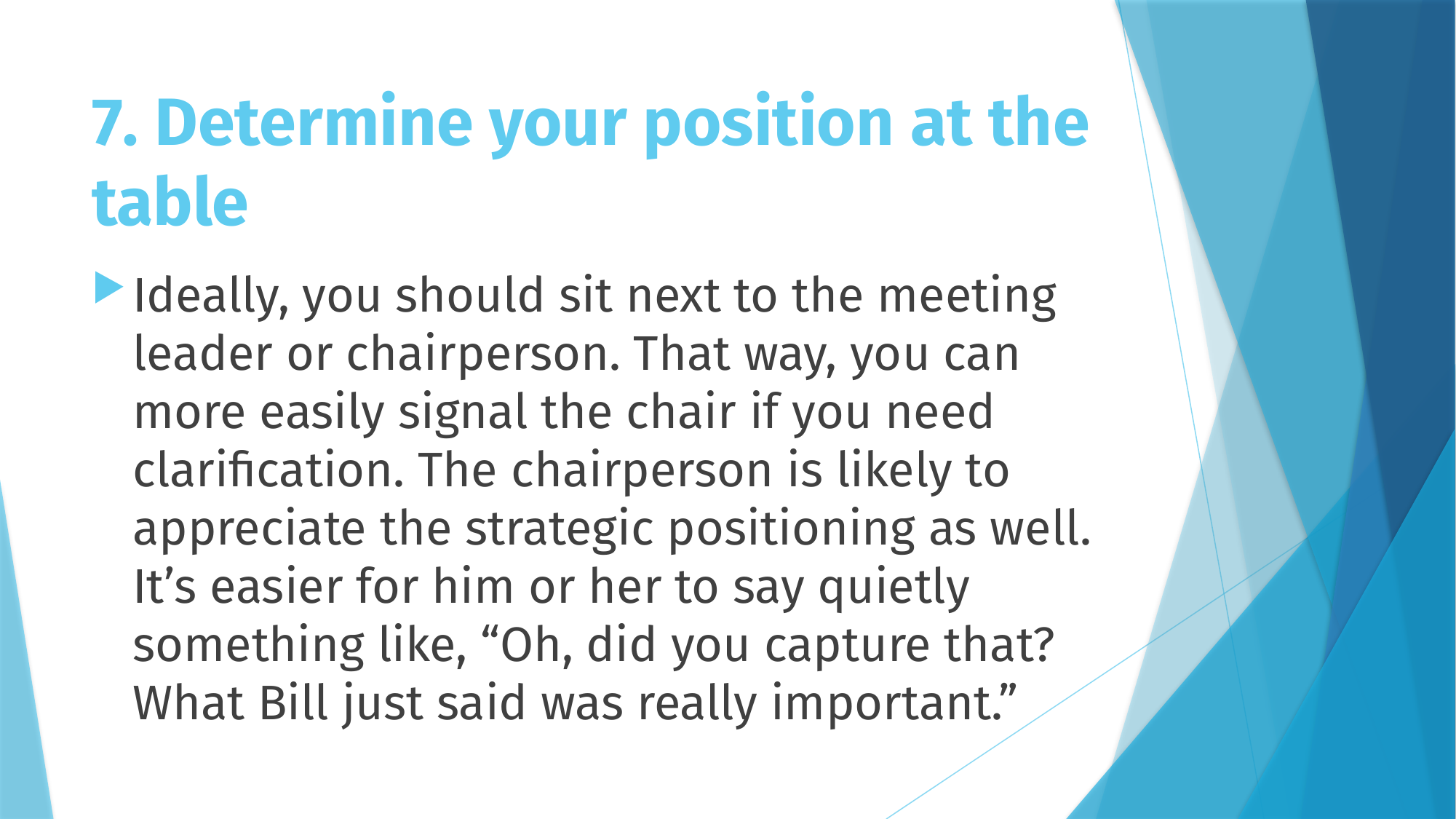

# 7. Determine your position at the table
Ideally, you should sit next to the meeting leader or chairperson. That way, you can more easily signal the chair if you need clarification. The chairperson is likely to appreciate the strategic positioning as well. It’s easier for him or her to say quietly something like, “Oh, did you capture that? What Bill just said was really important.”